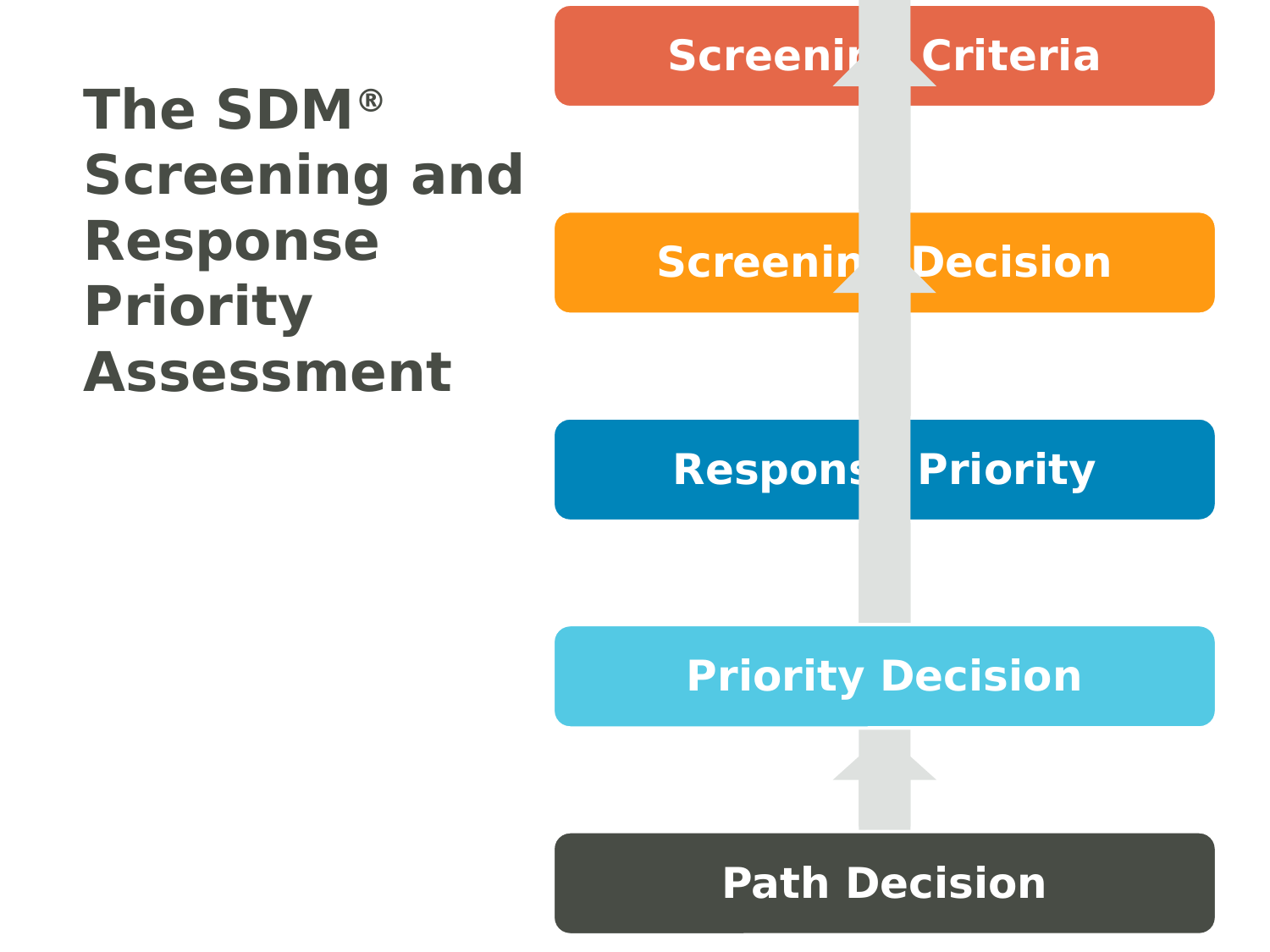

Screening Criteria
Priority Decision
Response Priority
Path Decision
Screening Decision
The SDM® Screening and Response Priority Assessment